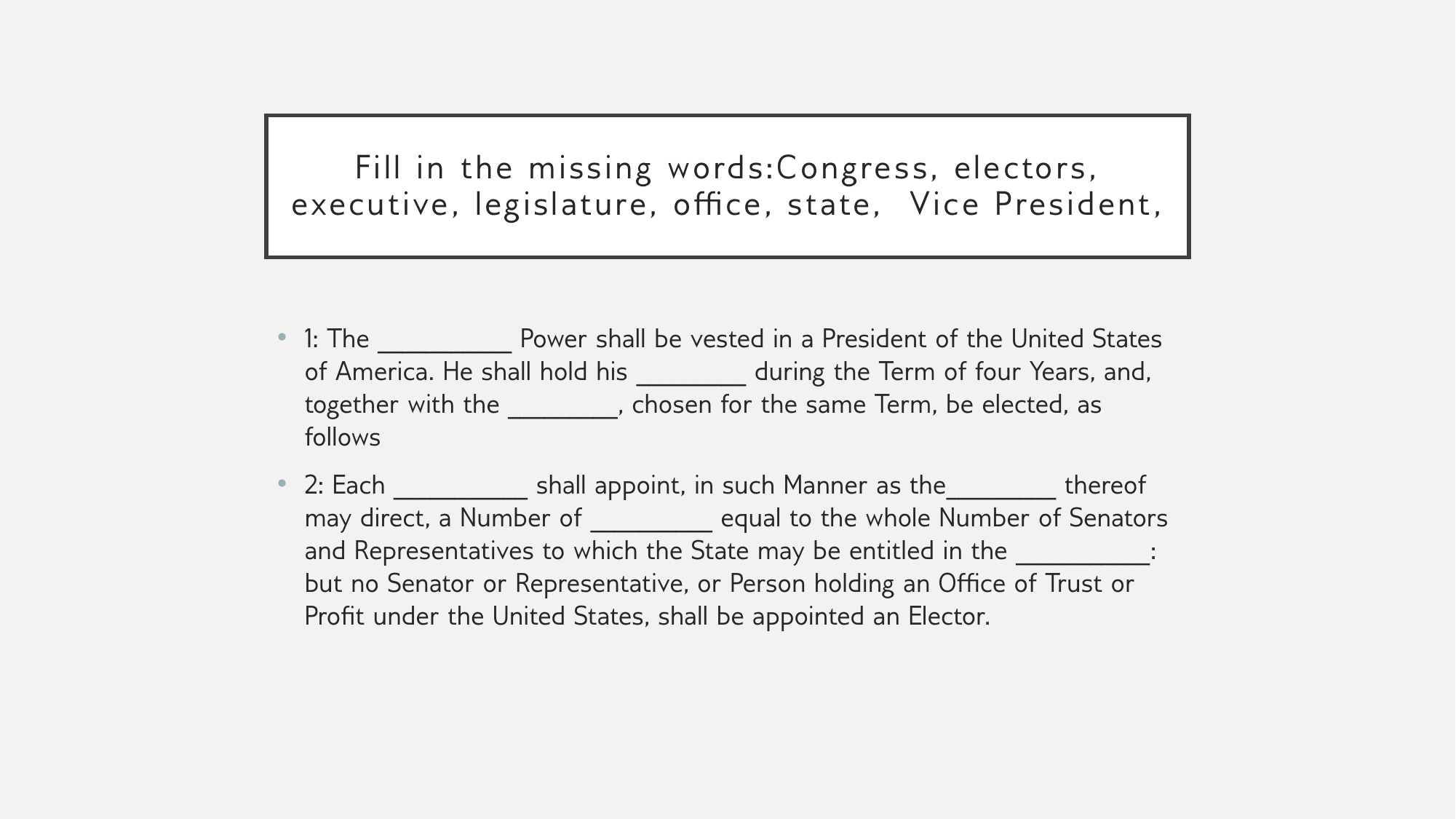

# Fill in the missing words:Congress, electors, executive, legislature, office, state,  Vice President,
1: The ___________ Power shall be vested in a President of the United States of America. He shall hold his _________ during the Term of four Years, and, together with the _________, chosen for the same Term, be elected, as follows
2: Each ___________ shall appoint, in such Manner as the_________ thereof may direct, a Number of __________ equal to the whole Number of Senators and Representatives to which the State may be entitled in the ___________: but no Senator or Representative, or Person holding an Office of Trust or Profit under the United States, shall be appointed an Elector.